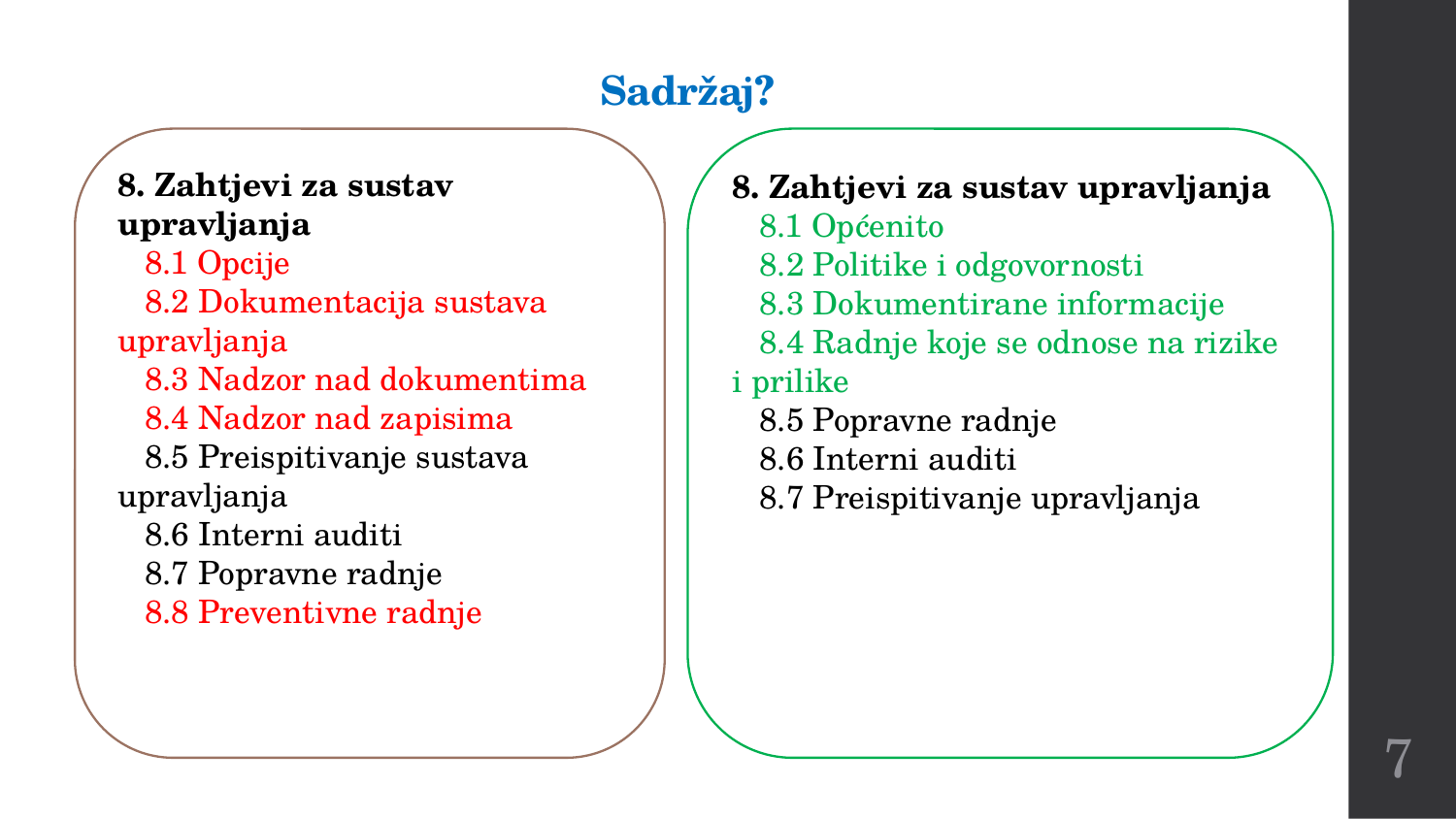

# Sadržaj?
8. Zahtjevi za sustav upravljanja
   8.1 Opcije
   8.2 Dokumentacija sustava upravljanja
   8.3 Nadzor nad dokumentima
   8.4 Nadzor nad zapisima
   8.5 Preispitivanje sustava upravljanja
   8.6 Interni auditi
   8.7 Popravne radnje
   8.8 Preventivne radnje

8. Zahtjevi za sustav upravljanja
   8.1 Općenito
   8.2 Politike i odgovornosti
   8.3 Dokumentirane informacije
   8.4 Radnje koje se odnose na rizike i prilike
   8.5 Popravne radnje
   8.6 Interni auditi
   8.7 Preispitivanje upravljanja

7